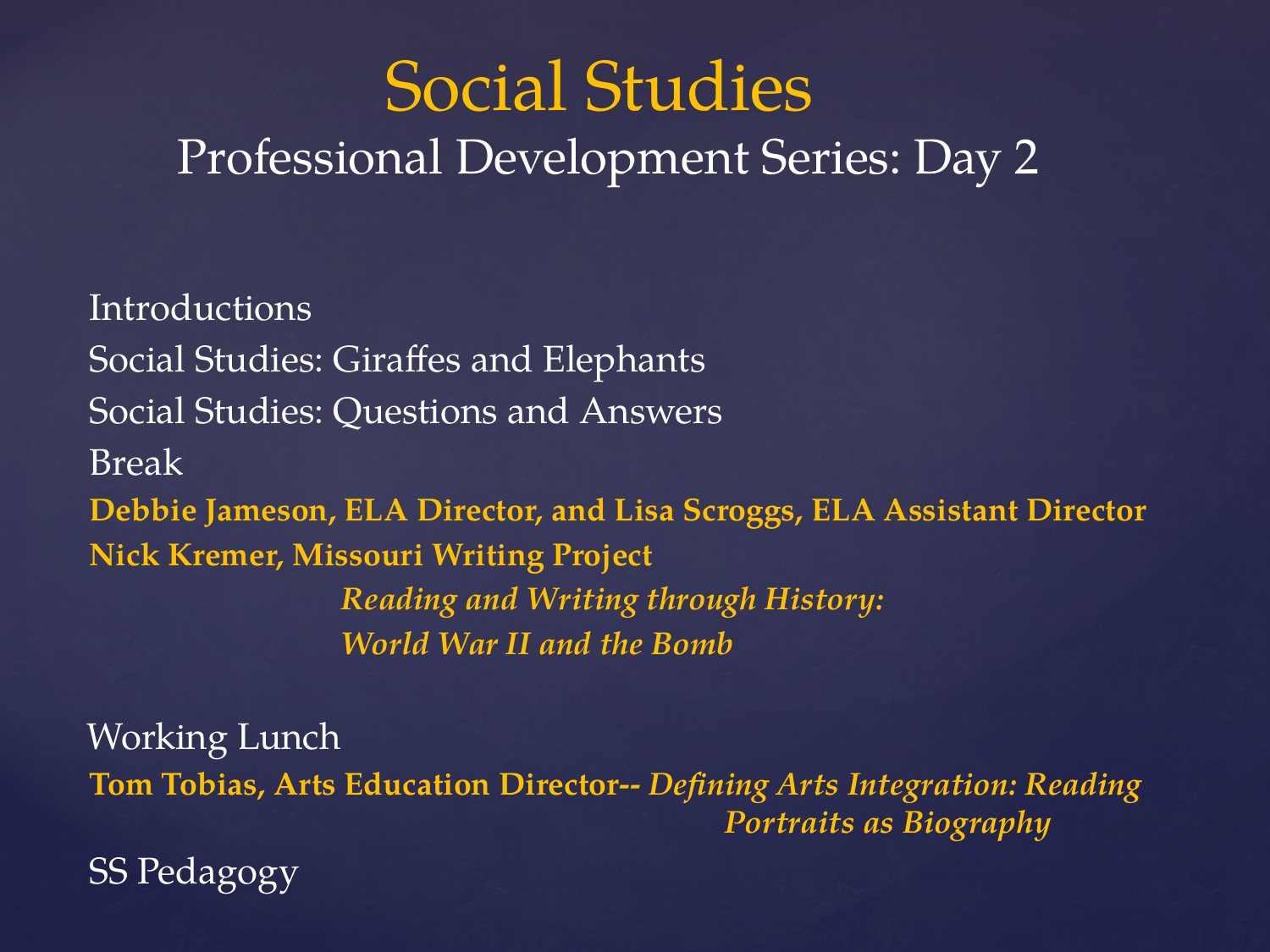

# Social Studies Professional Development Series: Day 2
Introductions
Social Studies: Giraffes and Elephants
Social Studies: Questions and Answers
Break
Debbie Jameson, ELA Director, and Lisa Scroggs, ELA Assistant Director
Nick Kremer, Missouri Writing Project
		Reading and Writing through History:
		World War II and the Bomb

Working Lunch
Tom Tobias, Arts Education Director-- Defining Arts Integration: Reading 					Portraits as Biography
SS Pedagogy